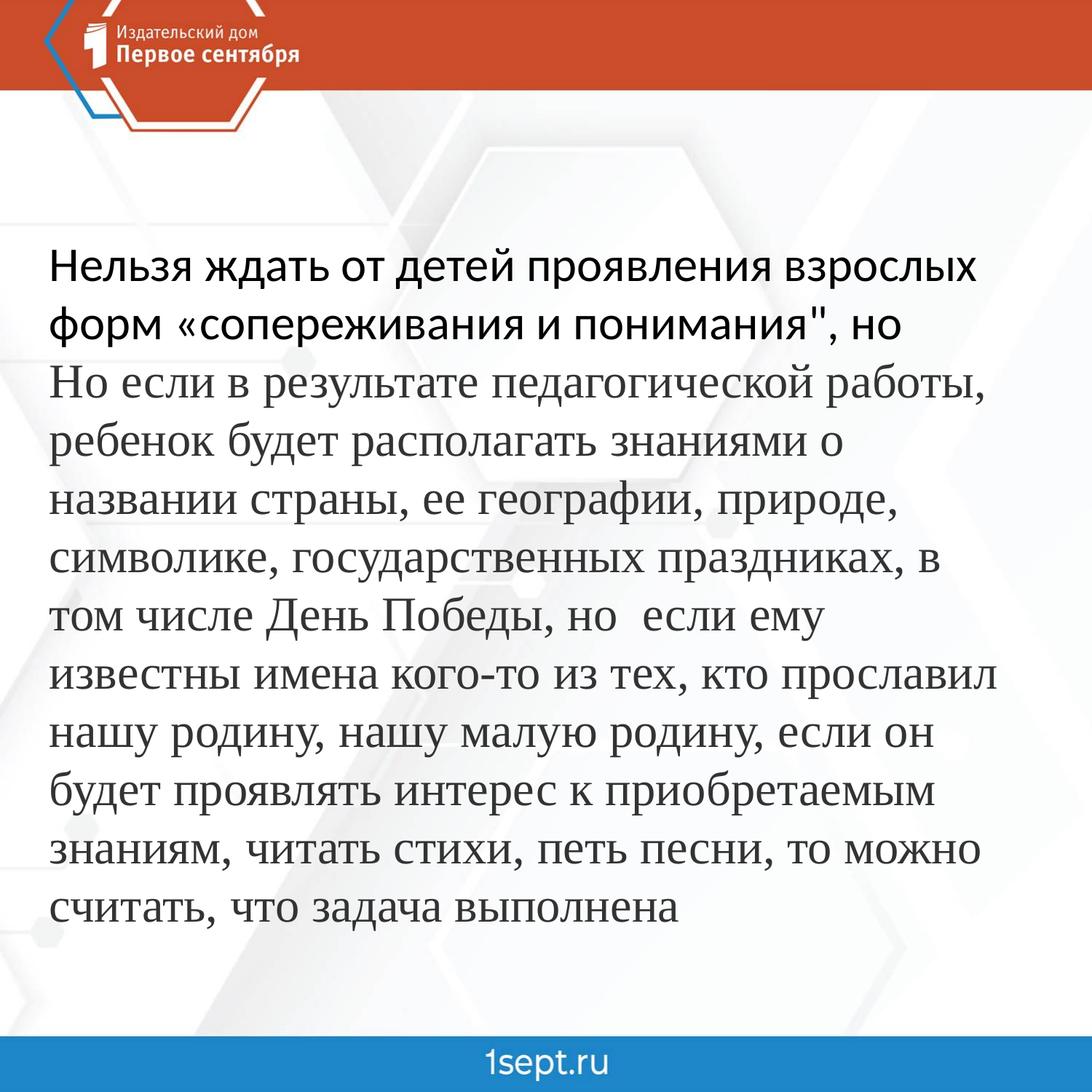

Нельзя ждать от детей проявления взрослых форм «сопереживания и понимания", но
Но если в результате педагогической работы, ребенок будет располагать знаниями о названии страны, ее географии, природе, символике, государственных праздниках, в том числе День Победы, но  если ему известны имена кого-то из тех, кто прославил нашу родину, нашу малую родину, если он будет проявлять интерес к приобретаемым знаниям, читать стихи, петь песни, то можно считать, что задача выполнена